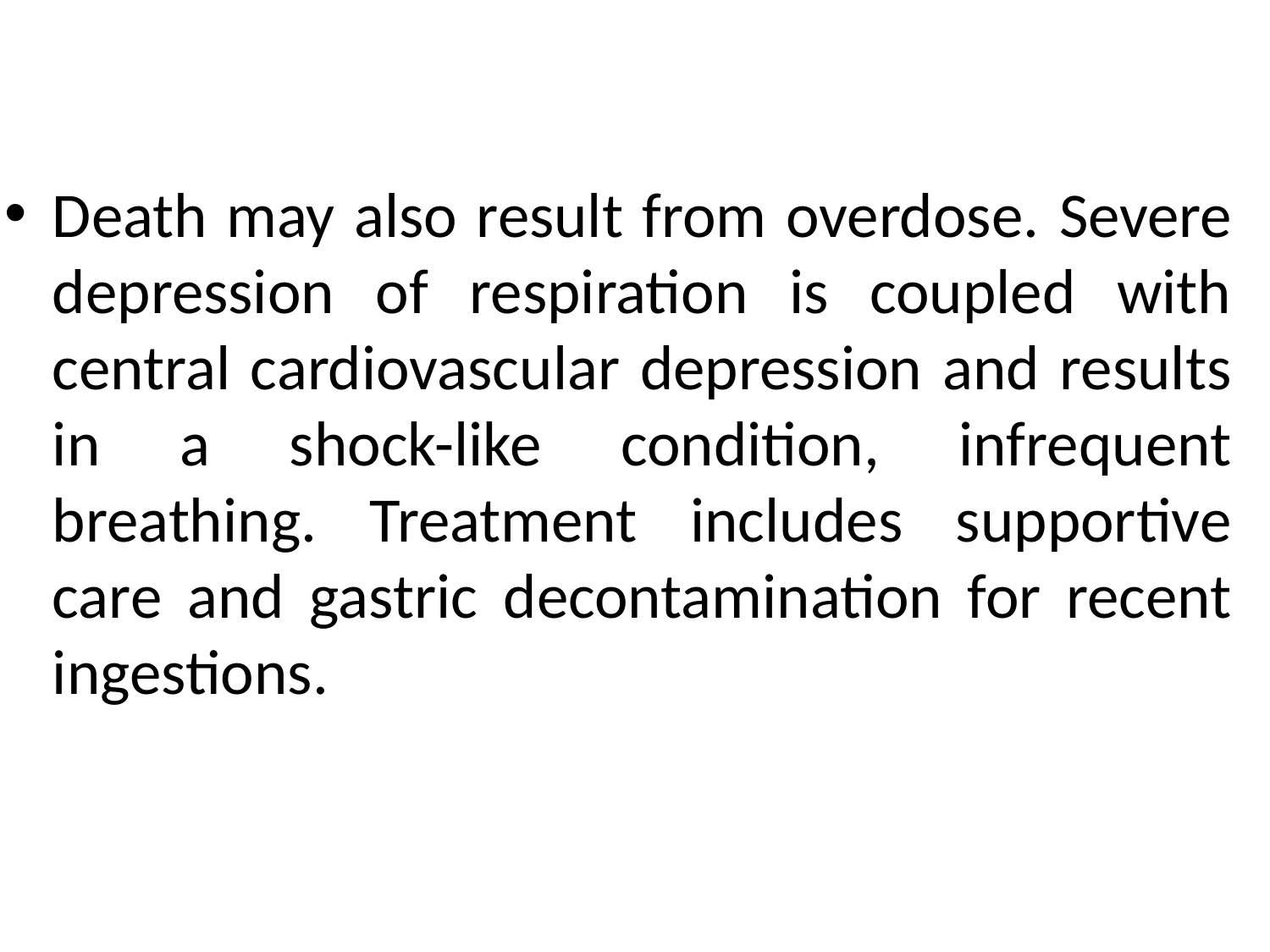

Death may also result from overdose. Severe depression of respiration is coupled with central cardiovascular depression and results in a shock-like condition, infrequent breathing. Treatment includes supportive care and gastric decontamination for recent ingestions.